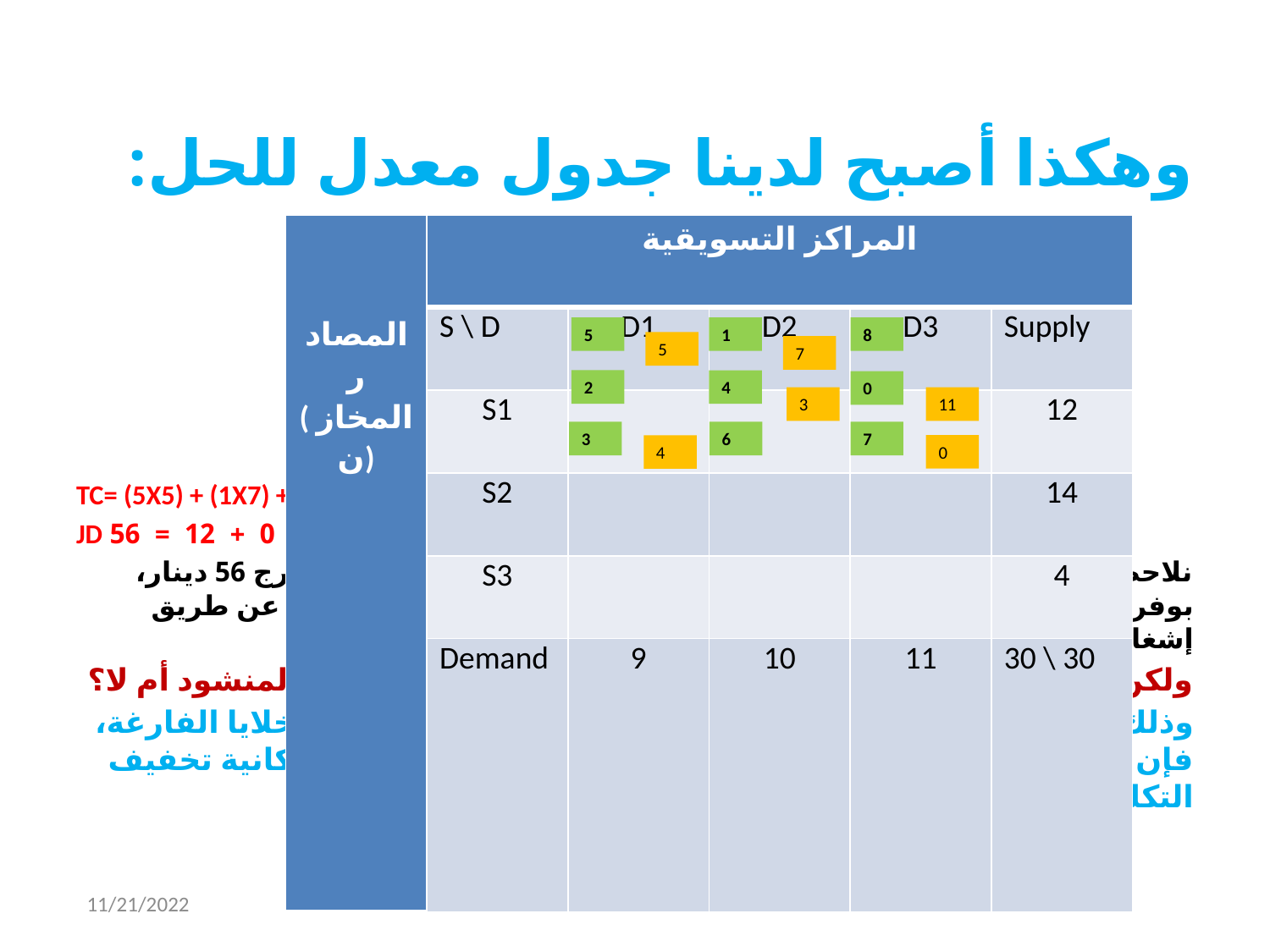

# وهكذا أصبح لدينا جدول معدل للحل:

TC= (5X5) + (1X7) + (4X3) + (0X11) + (3X4)
      =  25  +  7  +  12  +  0  +  12  =  56 JD
نلاحظ أن التكلفة الكلية بلغت بعد التعديل بموجب طريقة المسار المتعرج 56 دينار، بوفر قدره 48 دينار عند استخدام طريقة الزاوية الشمالية الغربية وذلك عن طريق إشغال الخلية (S3,D1) .
ولكن هذا الحل كسابقه يجب التأكد من كونه يمثل الحل الأمثل المنشود أم لا؟
وذلك بحساب التكلفة غير المباشرة لجميع المسارات الحرجة للخلايا الفارغة، فإن كان بها أي مسار به تكلفة غير مباشرة سالبة فهذا يعني امكانية تخفيف التكلفة.

| المصادر ( المخازن) | المراكز التسويقية |  |  |  |  |
| --- | --- | --- | --- | --- | --- |
|  | S \ D | D1 | D2 | D3 | Supply |
|  | S1 |  |  |  | 12 |
|  | S2 |  |  |  | 14 |
|  | S3 |  |  |  | 4 |
|  | Demand | 9 | 10 | 11 | 30 \ 30 |
5
1
8
5
7
2
4
0
11
3
7
3
6
0
4
11/21/2022
16